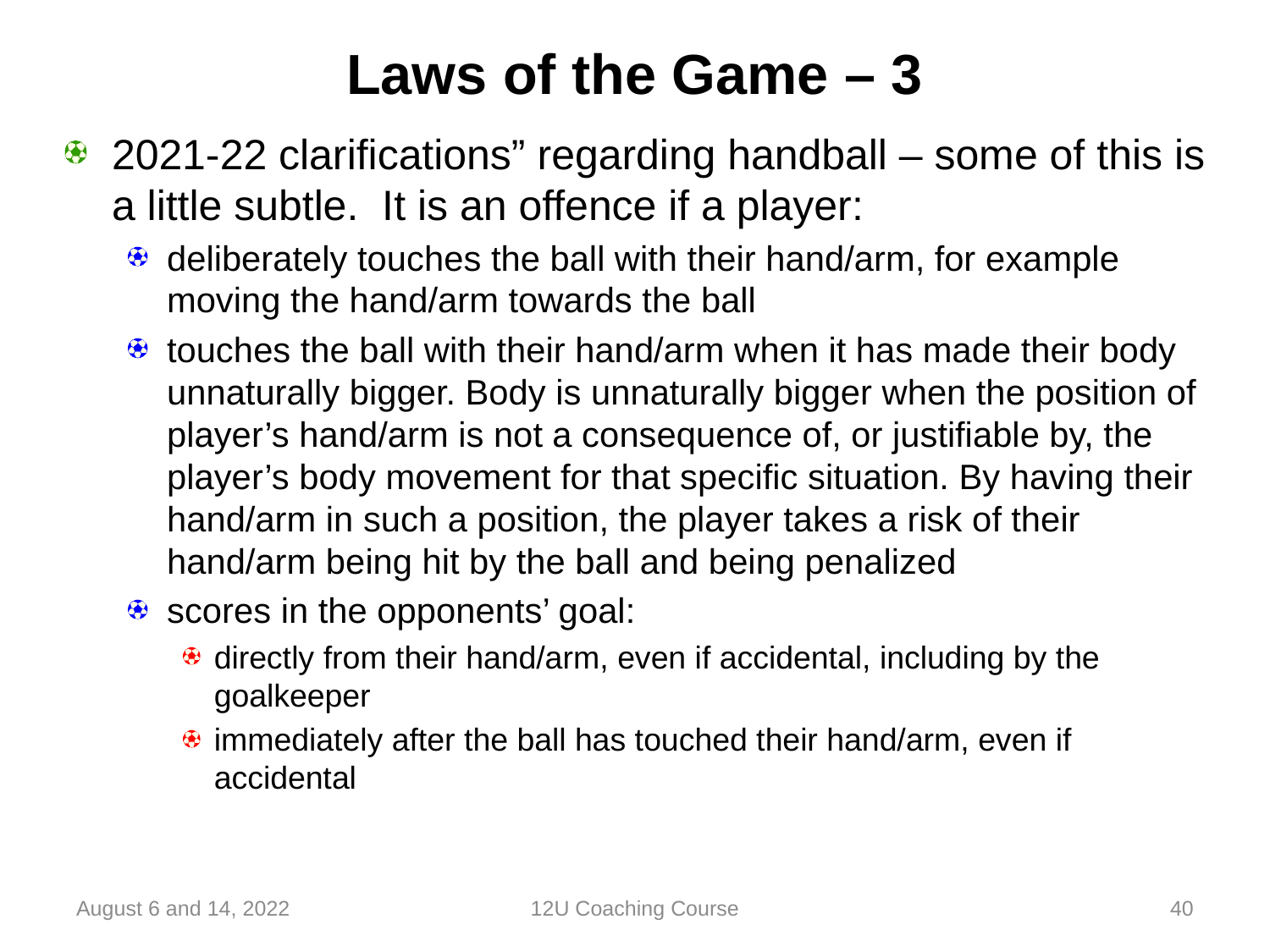

# Laws of the Game – 3
2021-22 clarifications” regarding handball – some of this is a little subtle.  It is an offence if a player:
deliberately touches the ball with their hand/arm, for example moving the hand/arm towards the ball
touches the ball with their hand/arm when it has made their body unnaturally bigger. Body is unnaturally bigger when the position of player’s hand/arm is not a consequence of, or justifiable by, the player’s body movement for that specific situation. By having their hand/arm in such a position, the player takes a risk of their hand/arm being hit by the ball and being penalized
scores in the opponents’ goal:
directly from their hand/arm, even if accidental, including by the goalkeeper
immediately after the ball has touched their hand/arm, even if accidental

August 6 and 14, 2022
12U Coaching Course
40